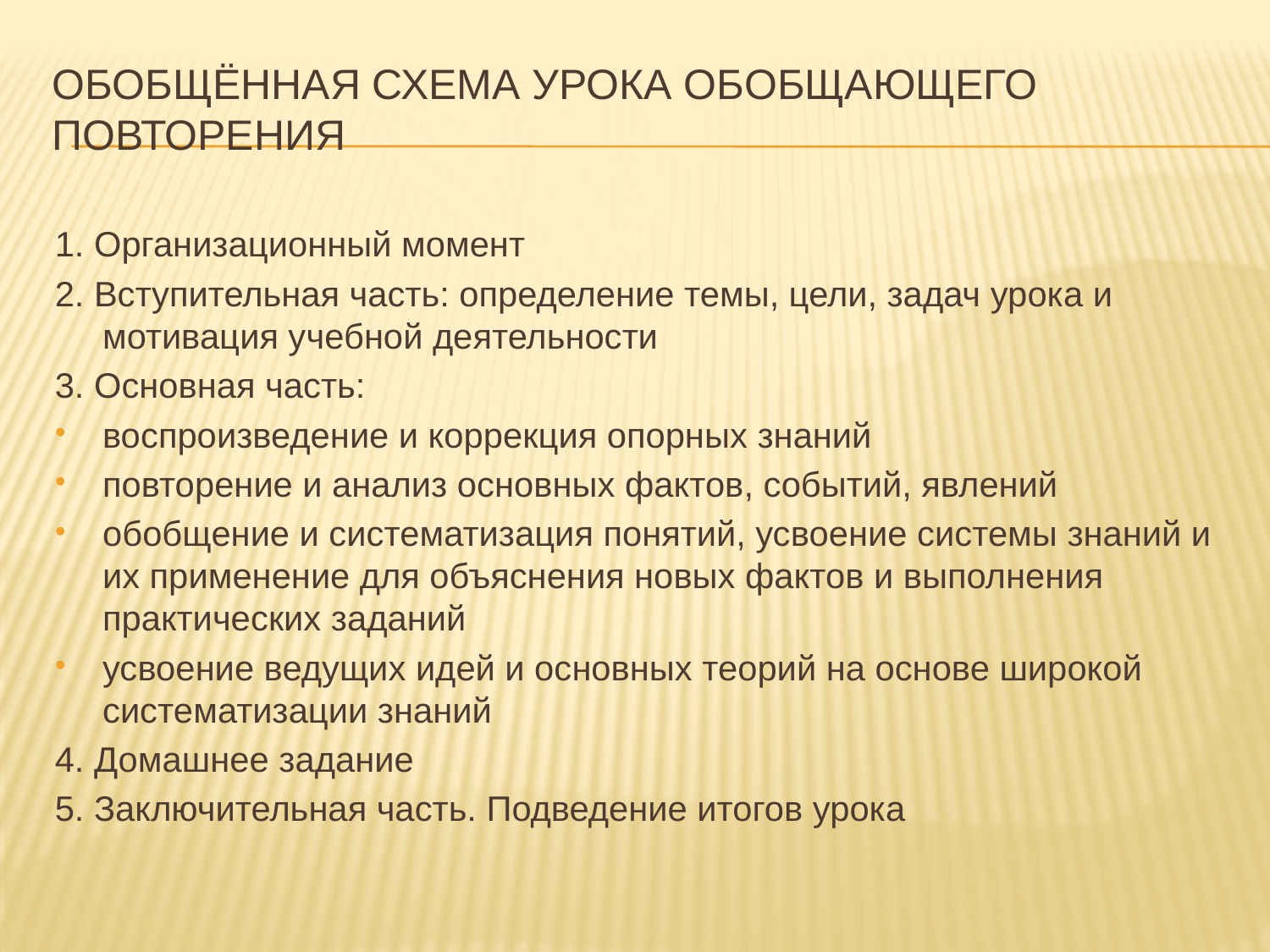

# Обобщённая схема урока обобщающего повторения
1. Организационный момент
2. Вступительная часть: определение темы, цели, задач урока и мотивация учебной деятельности
3. Основная часть:
воспроизведение и коррекция опорных знаний
повторение и анализ основных фактов, событий, явлений
обобщение и систематизация понятий, усвоение системы знаний и их применение для объяснения новых фактов и выполнения практических заданий
усвоение ведущих идей и основных теорий на основе широкой систематизации знаний
4. Домашнее задание
5. Заключительная часть. Подведение итогов урока